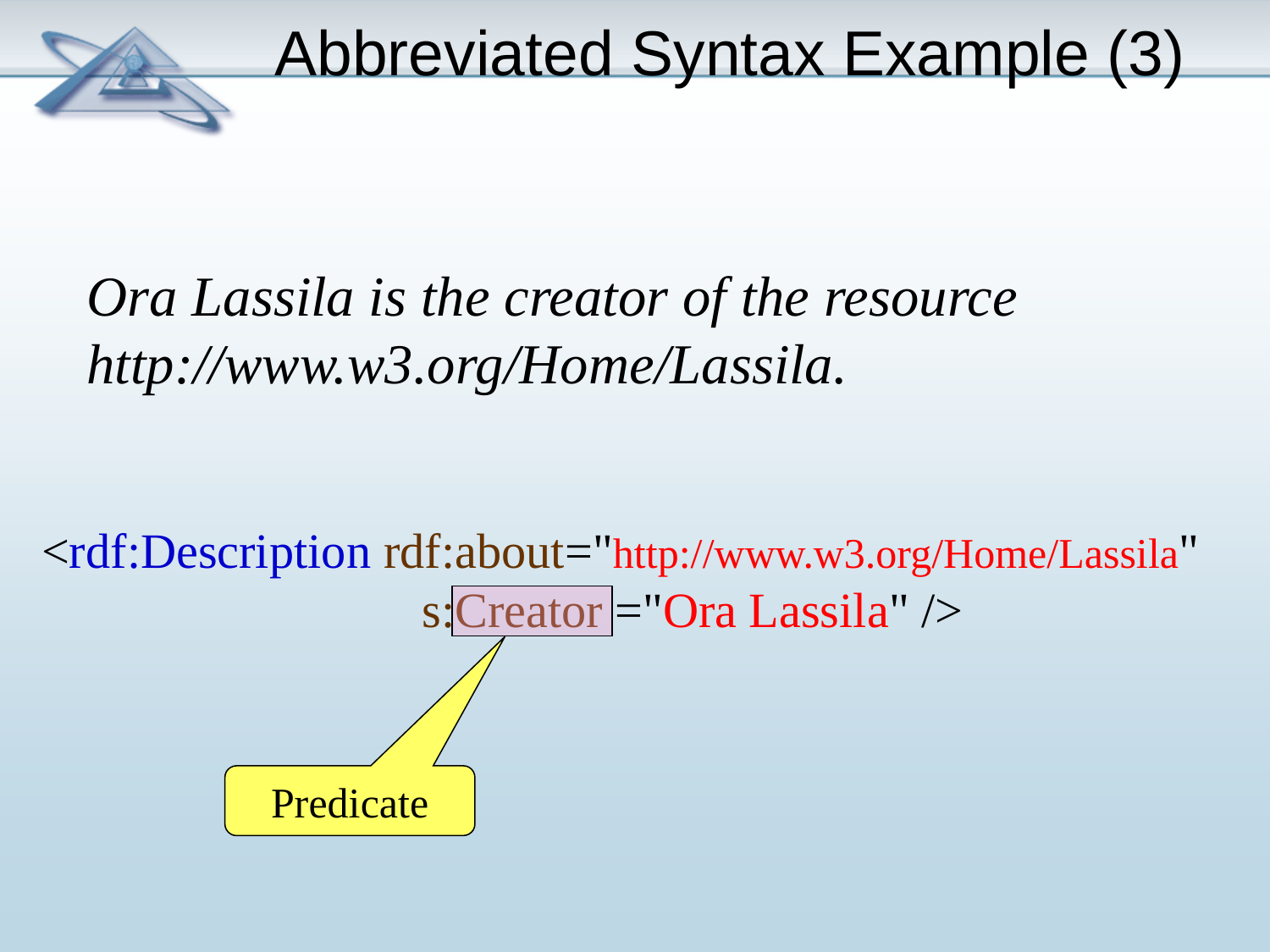

# Abbreviated Syntax Example (3)

Ora Lassila is the creator of the resource http://www.w3.org/Home/Lassila.
<rdf:Description rdf:about="http://www.w3.org/Home/Lassila"
                               s:Creator ="Ora Lassila" />

Predicate